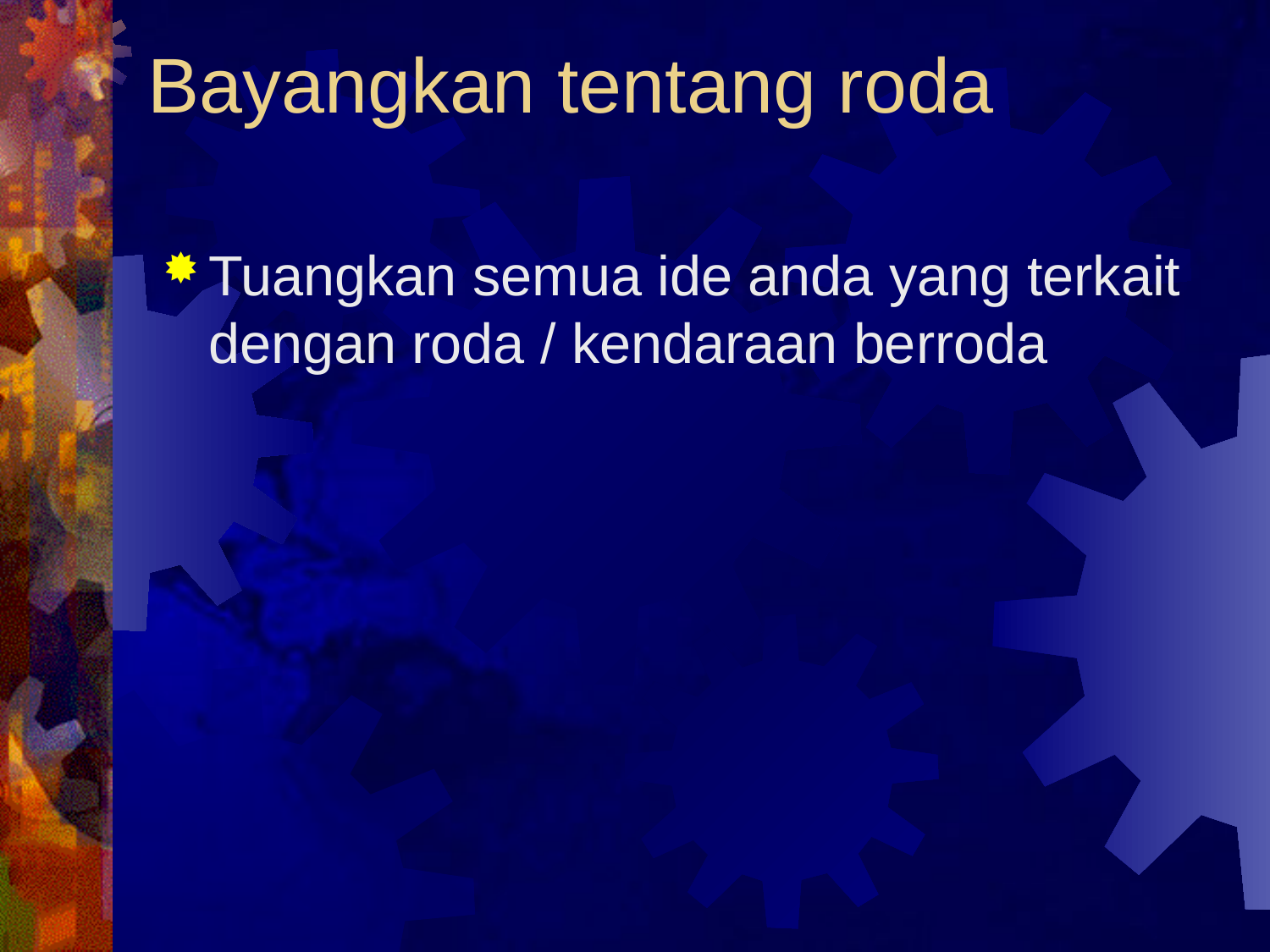

# Bayangkan tentang roda
Tuangkan semua ide anda yang terkait dengan roda / kendaraan berroda